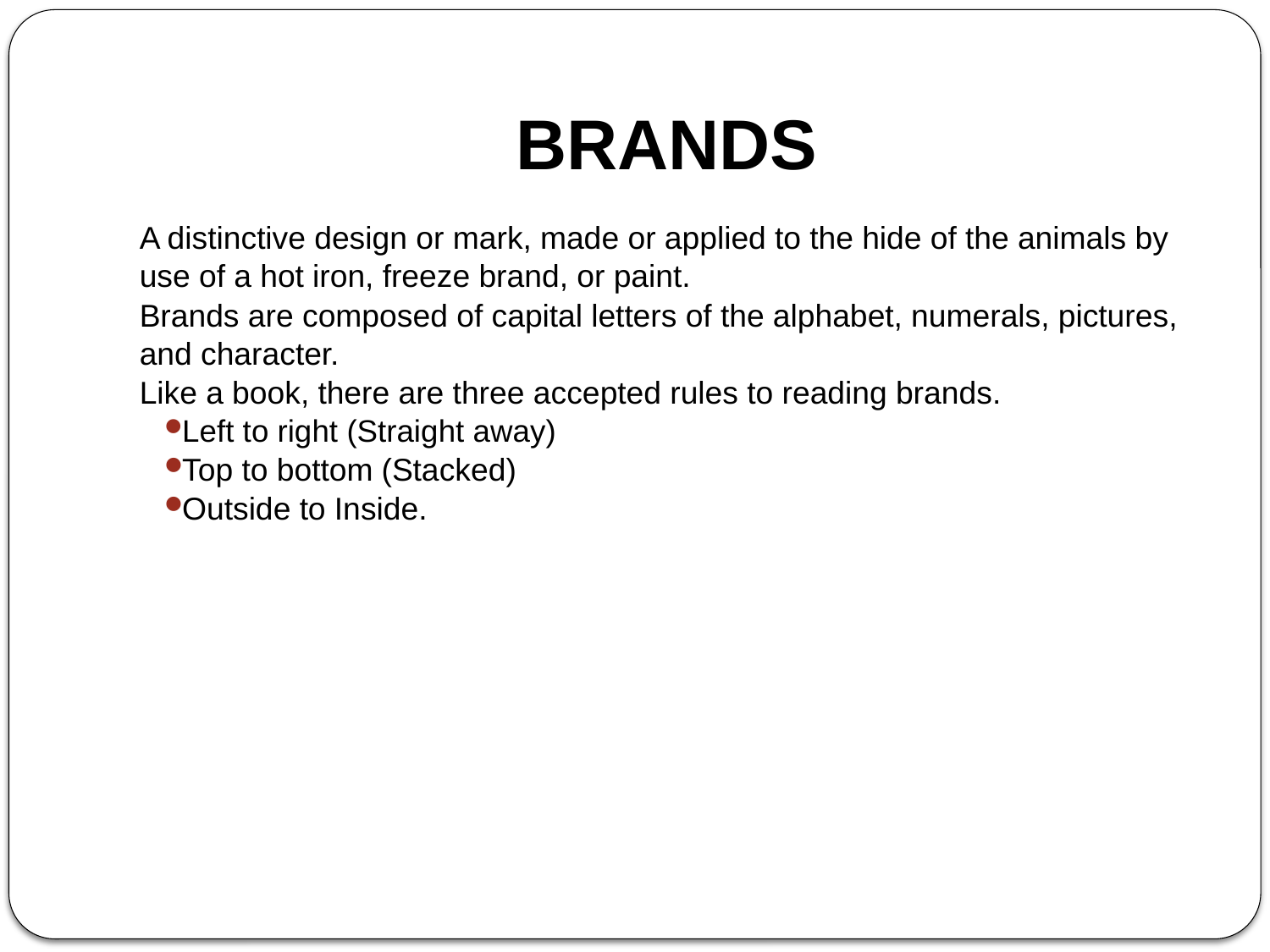

# BRANDS

A distinctive design or mark, made or applied to the hide of the animals by use of a hot iron, freeze brand, or paint.
Brands are composed of capital letters of the alphabet, numerals, pictures, and character.
Like a book, there are three accepted rules to reading brands.
Left to right (Straight away)
Top to bottom (Stacked)
Outside to Inside.